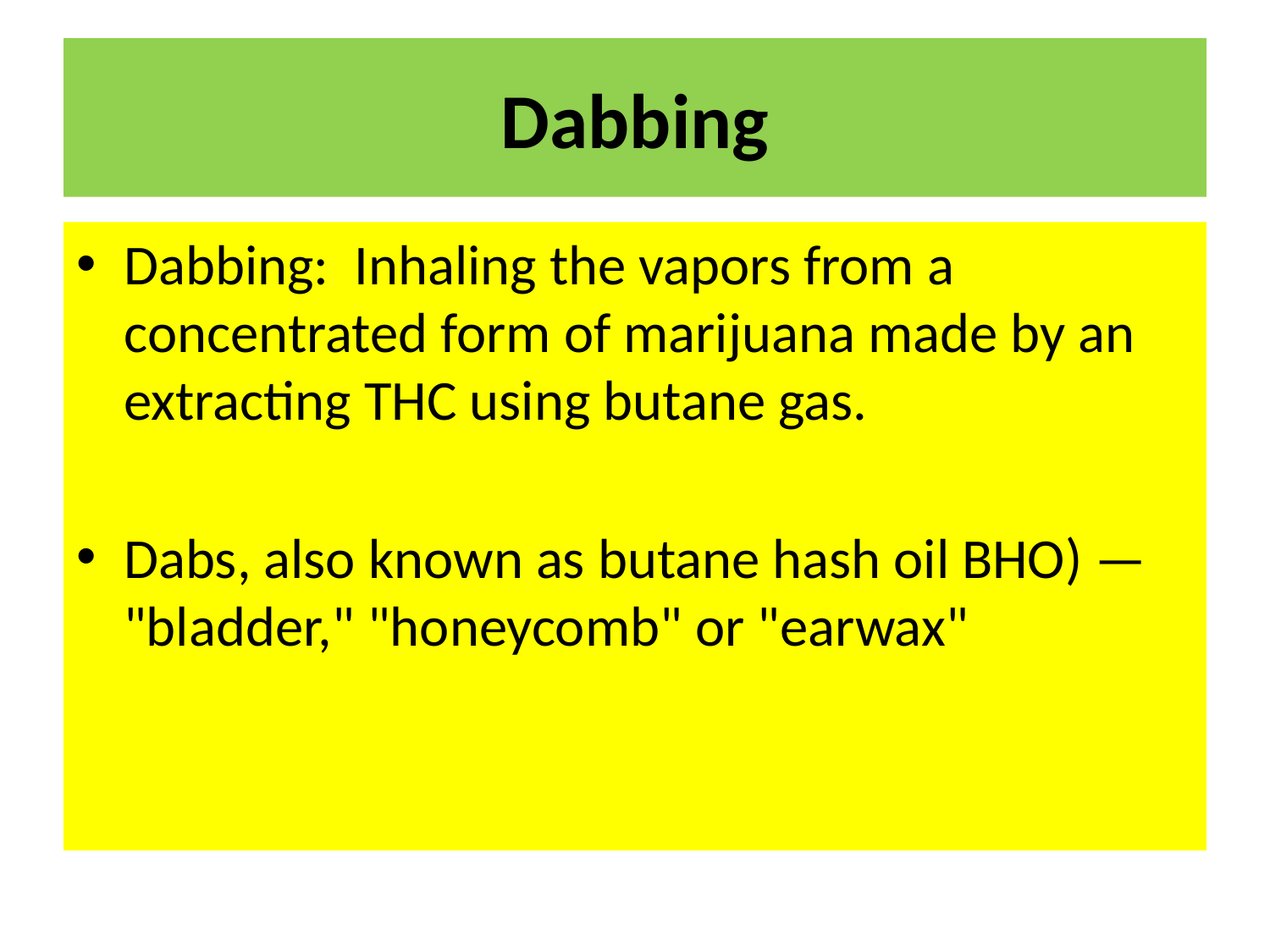

# Dabbing
Dabbing:  Inhaling the vapors from a concentrated form of marijuana made by an extracting THC using butane gas.

Dabs, also known as butane hash oil BHO) —  "bladder," "honeycomb" or "earwax"